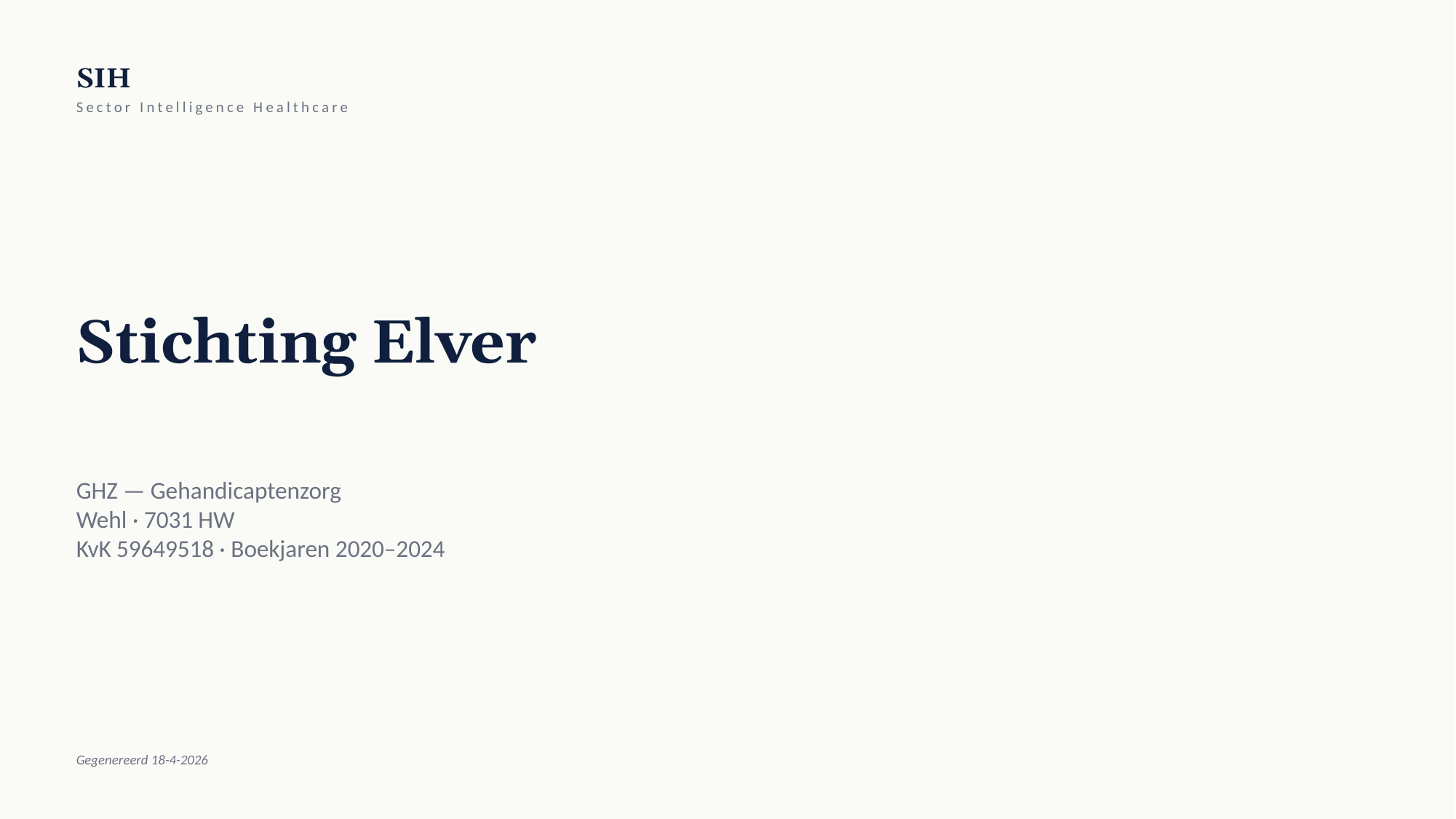

SIH
Sector Intelligence Healthcare
Stichting Elver
GHZ — Gehandicaptenzorg
Wehl · 7031 HW
KvK 59649518 · Boekjaren 2020–2024
Gegenereerd 18-4-2026